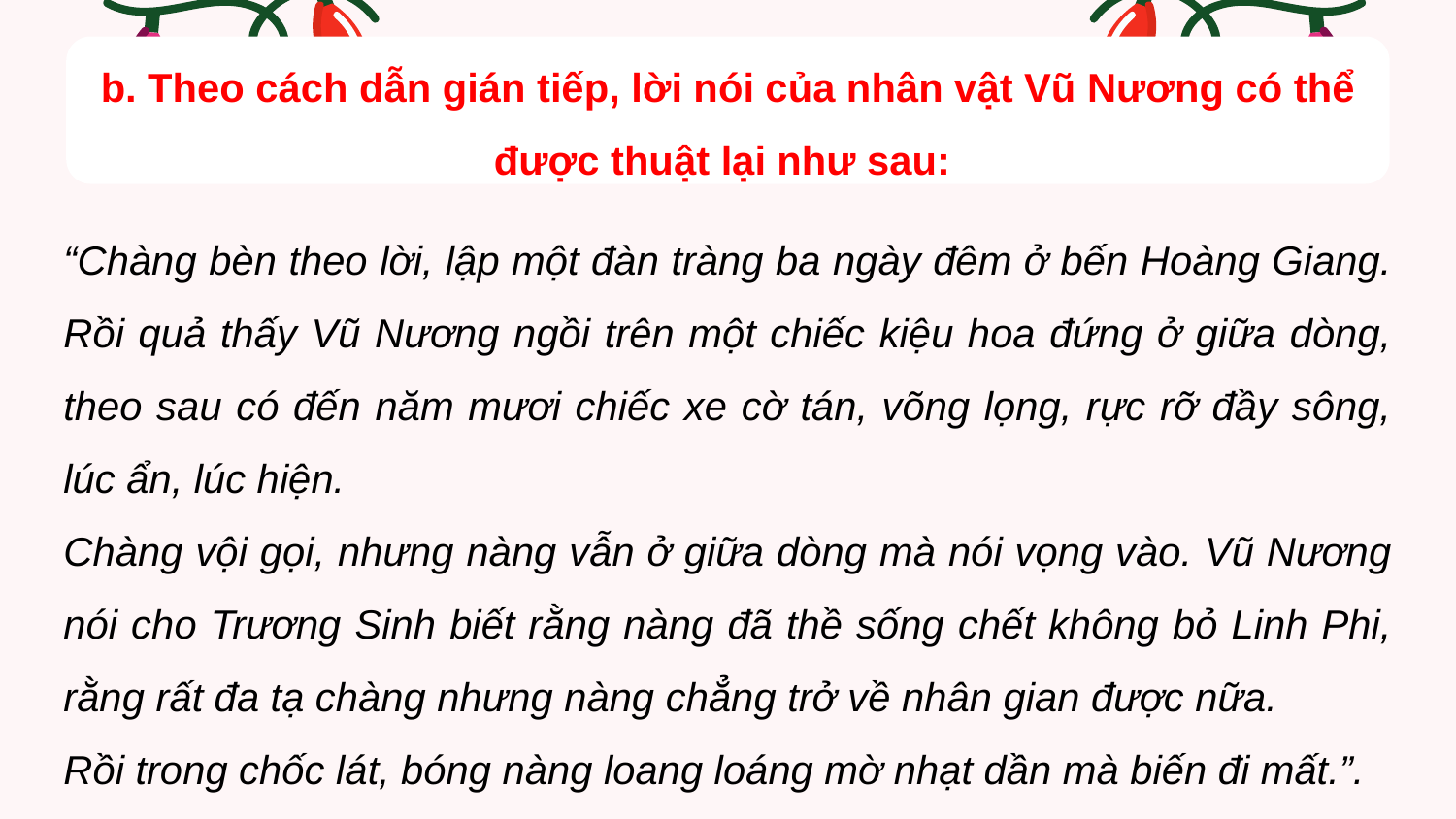

b. Theo cách dẫn gián tiếp, lời nói của nhân vật Vũ Nương có thể được thuật lại như sau:
“Chàng bèn theo lời, lập một đàn tràng ba ngày đêm ở bến Hoàng Giang. Rồi quả thấy Vũ Nương ngồi trên một chiếc kiệu hoa đứng ở giữa dòng, theo sau có đến năm mươi chiếc xe cờ tán, võng lọng, rực rỡ đầy sông, lúc ẩn, lúc hiện.
Chàng vội gọi, nhưng nàng vẫn ở giữa dòng mà nói vọng vào. Vũ Nương nói cho Trương Sinh biết rằng nàng đã thề sống chết không bỏ Linh Phi, rằng rất đa tạ chàng nhưng nàng chẳng trở về nhân gian được nữa.
Rồi trong chốc lát, bóng nàng loang loáng mờ nhạt dần mà biến đi mất.”.